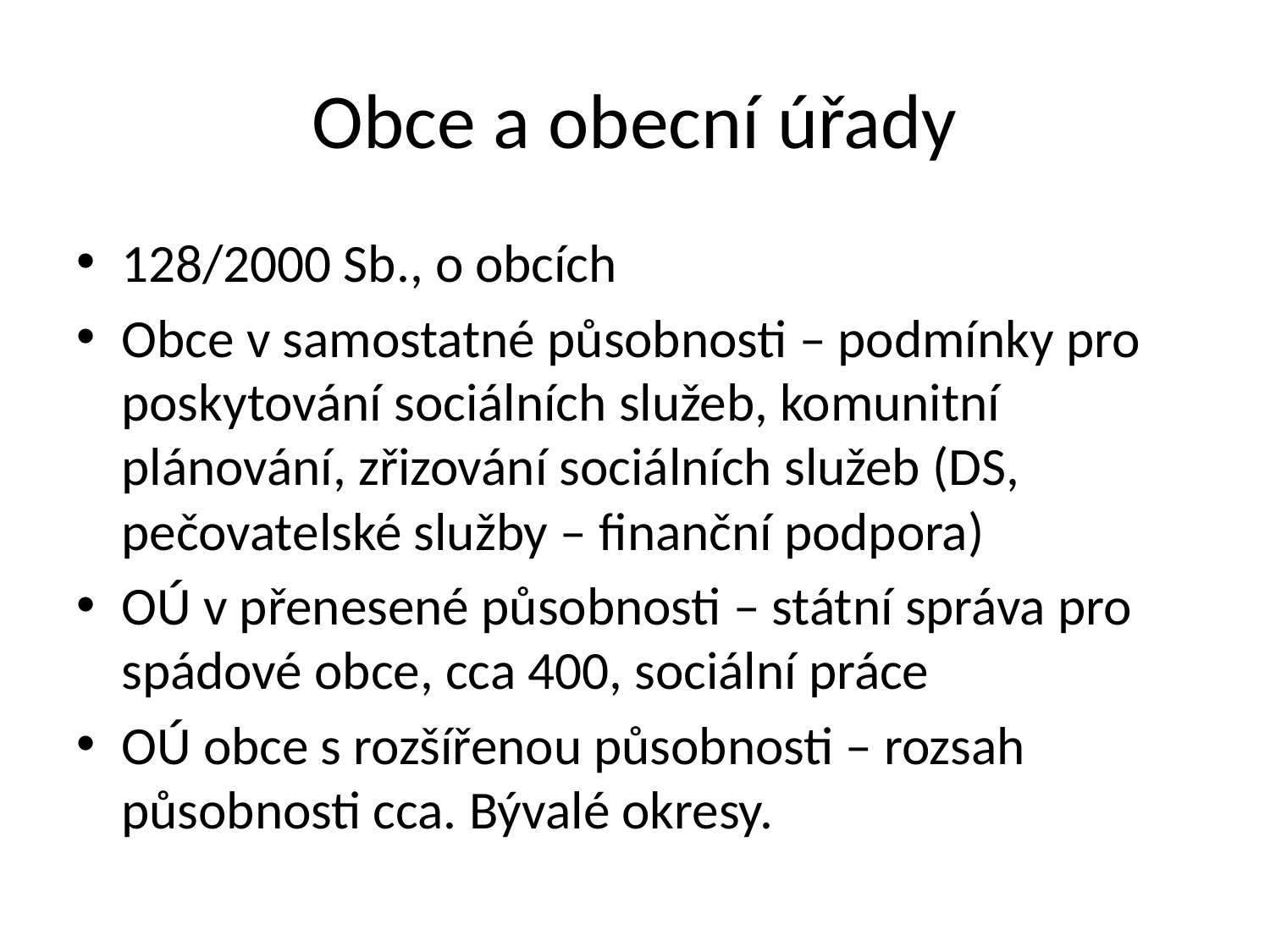

# Obce a obecní úřady
128/2000 Sb., o obcích
Obce v samostatné působnosti – podmínky pro poskytování sociálních služeb, komunitní plánování, zřizování sociálních služeb (DS, pečovatelské služby – finanční podpora)
OÚ v přenesené působnosti – státní správa pro spádové obce, cca 400, sociální práce
OÚ obce s rozšířenou působnosti – rozsah působnosti cca. Bývalé okresy.